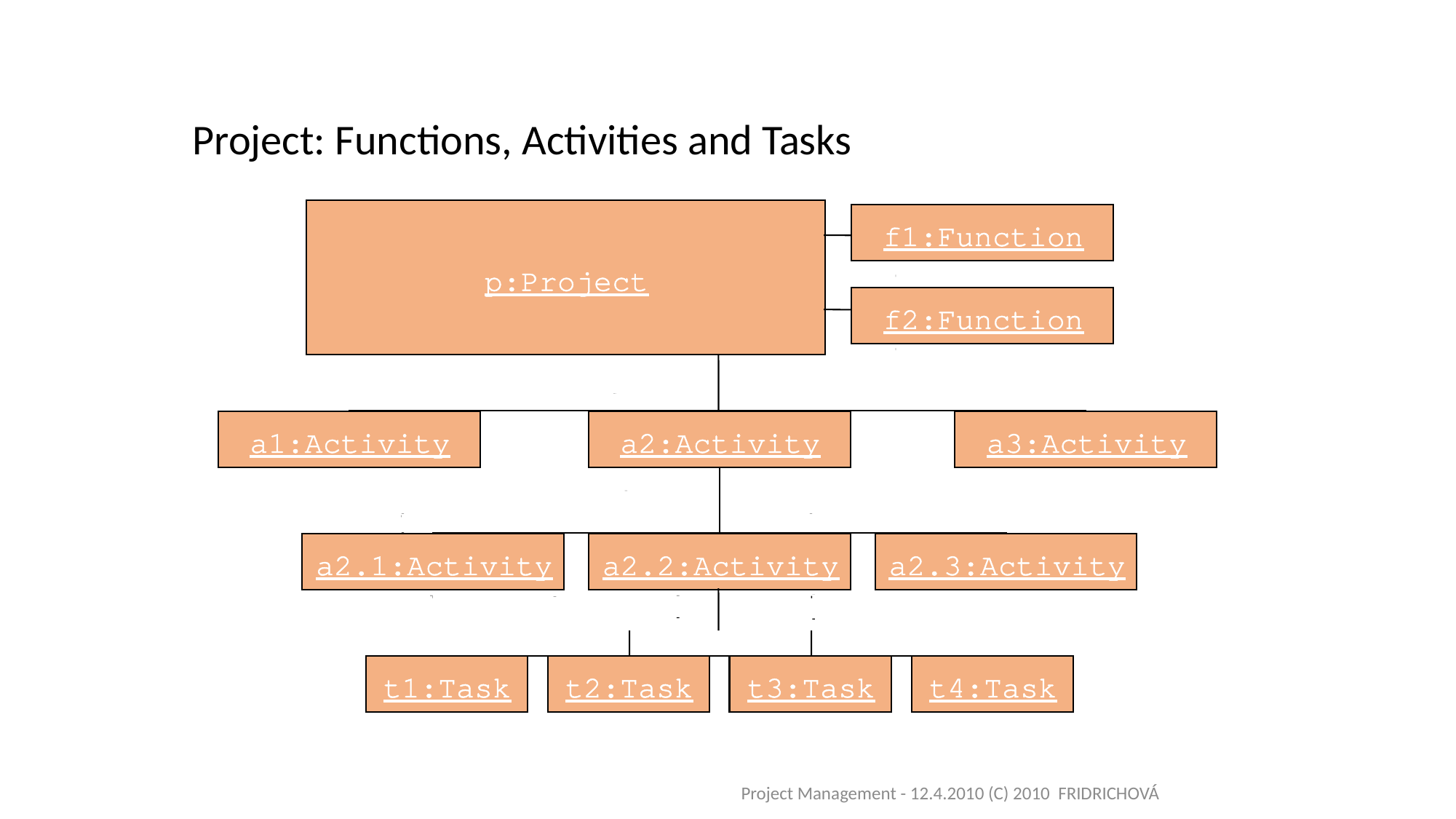

# Project: Functions, Activities and Tasks

f1:Function

p:Project

f2:Function

a1:Activity

a2:Activity

a3:Activity

a2.1:Activity

a2.2:Activity

a2.3:Activity

t1:Task

t2:Task

t3:Task

t4:Task

Project Management - 12.4.2010 (C) 2010  FRIDRICHOVÁ